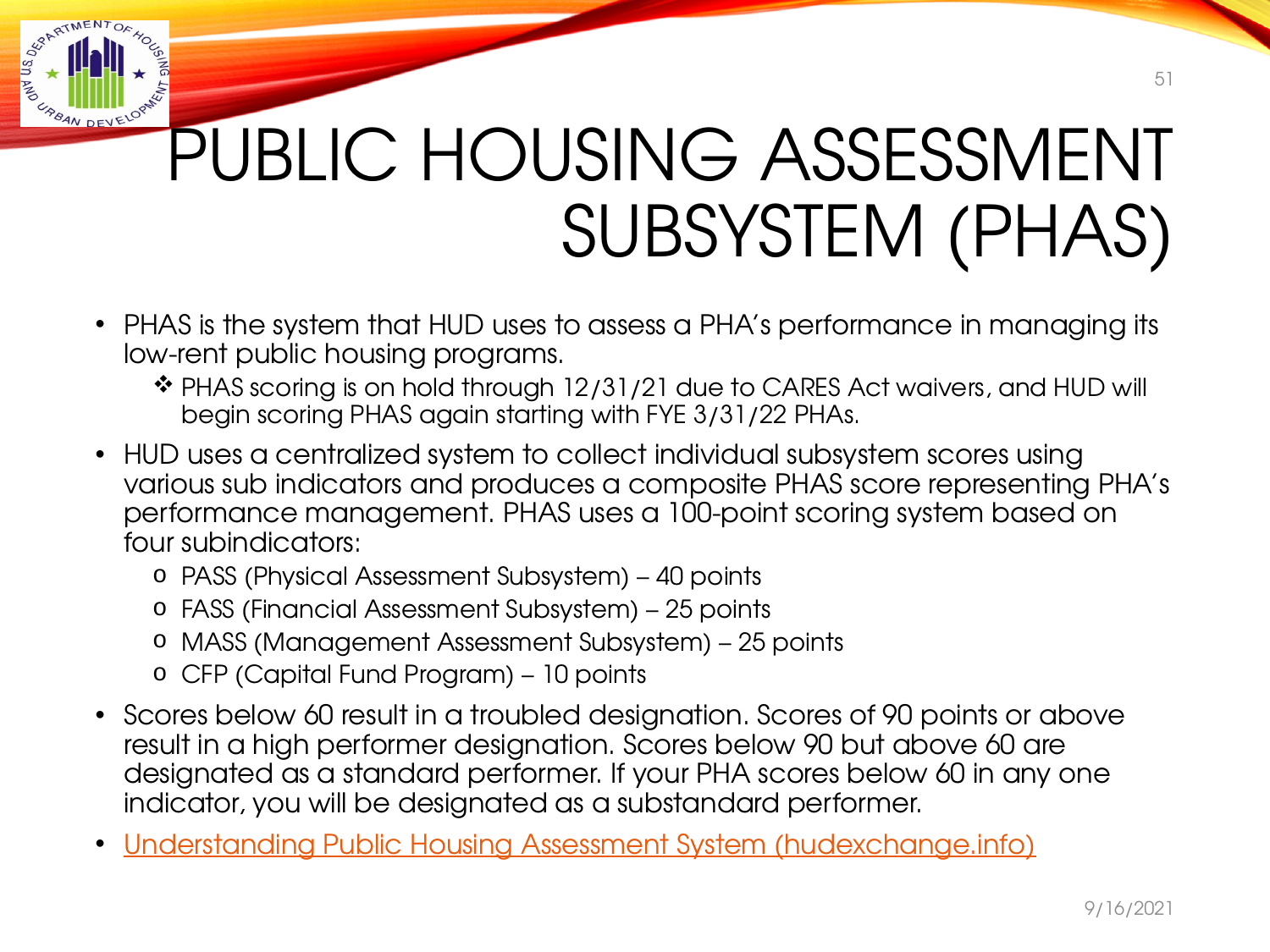

51
# Public housing assessment subsystem (PHAS)
PHAS is the system that HUD uses to assess a PHA’s performance in managing its low-rent public housing programs.
PHAS scoring is on hold through 12/31/21 due to CARES Act waivers, and HUD will begin scoring PHAS again starting with FYE 3/31/22 PHAs.
HUD uses a centralized system to collect individual subsystem scores using various sub indicators and produces a composite PHAS score representing PHA’s performance management. PHAS uses a 100-point scoring system based on four subindicators:
PASS (Physical Assessment Subsystem) – 40 points
FASS (Financial Assessment Subsystem) – 25 points
MASS (Management Assessment Subsystem) – 25 points
CFP (Capital Fund Program) – 10 points
Scores below 60 result in a troubled designation. Scores of 90 points or above result in a high performer designation. Scores below 90 but above 60 are designated as a standard performer. If your PHA scores below 60 in any one indicator, you will be designated as a substandard performer.
Understanding Public Housing Assessment System (hudexchange.info)
9/16/2021